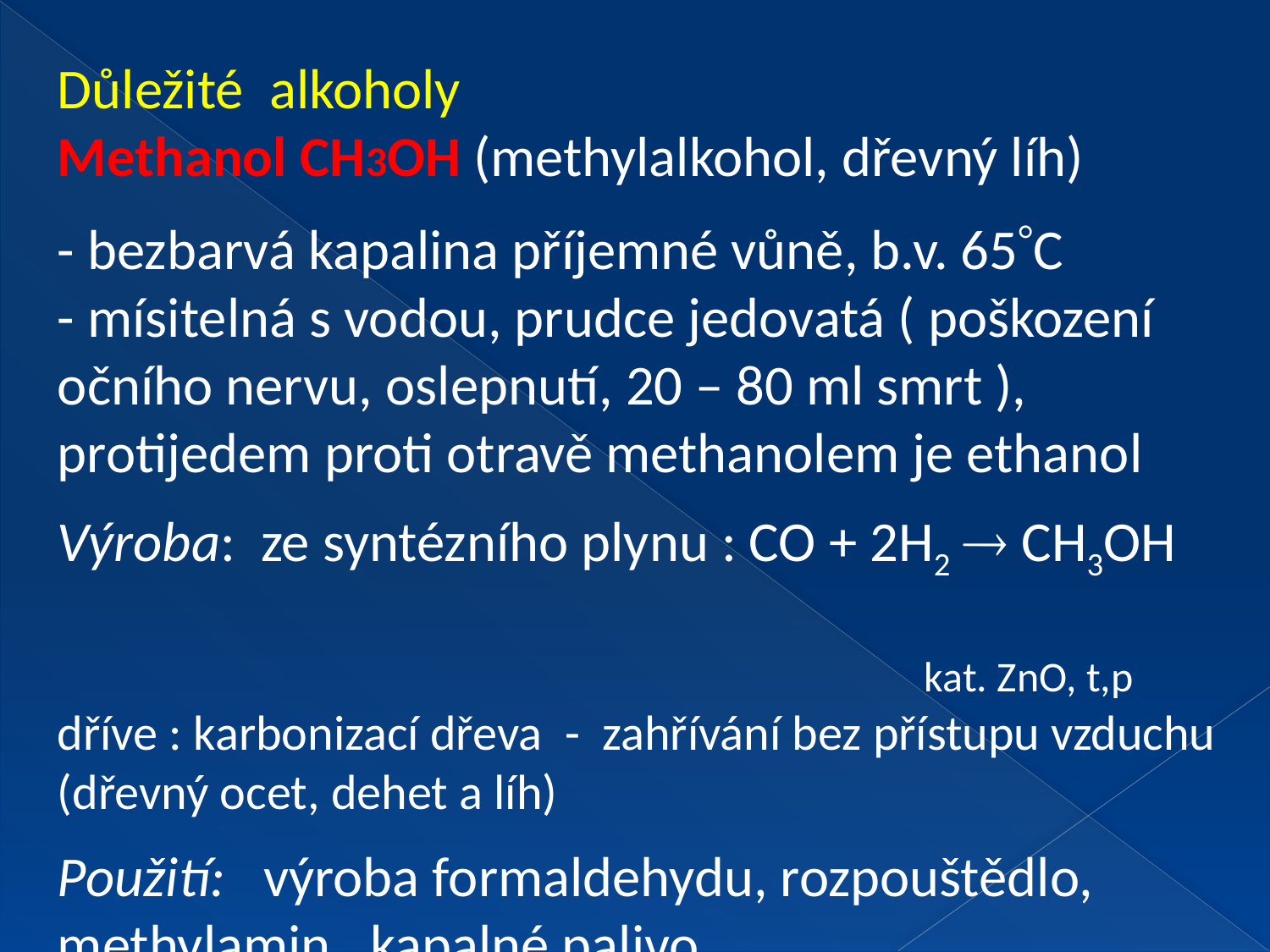

Důležité  alkoholy
Methanol CH3OH (methylalkohol, dřevný líh)

- bezbarvá kapalina příjemné vůně, b.v. 65°C
- mísitelná s vodou, prudce jedovatá ( poškození očního nervu, oslepnutí, 20 – 80 ml smrt ), protijedem proti otravě methanolem je ethanol

Výroba:  ze syntézního plynu : CO + 2H2 → CH3OH
                                                                                           kat. ZnO, t,p
dříve : karbonizací dřeva  -  zahřívání bez přístupu vzduchu (dřevný ocet, dehet a líh)

Použití:   výroba formaldehydu, rozpouštědlo, methylamin , kapalné palivo